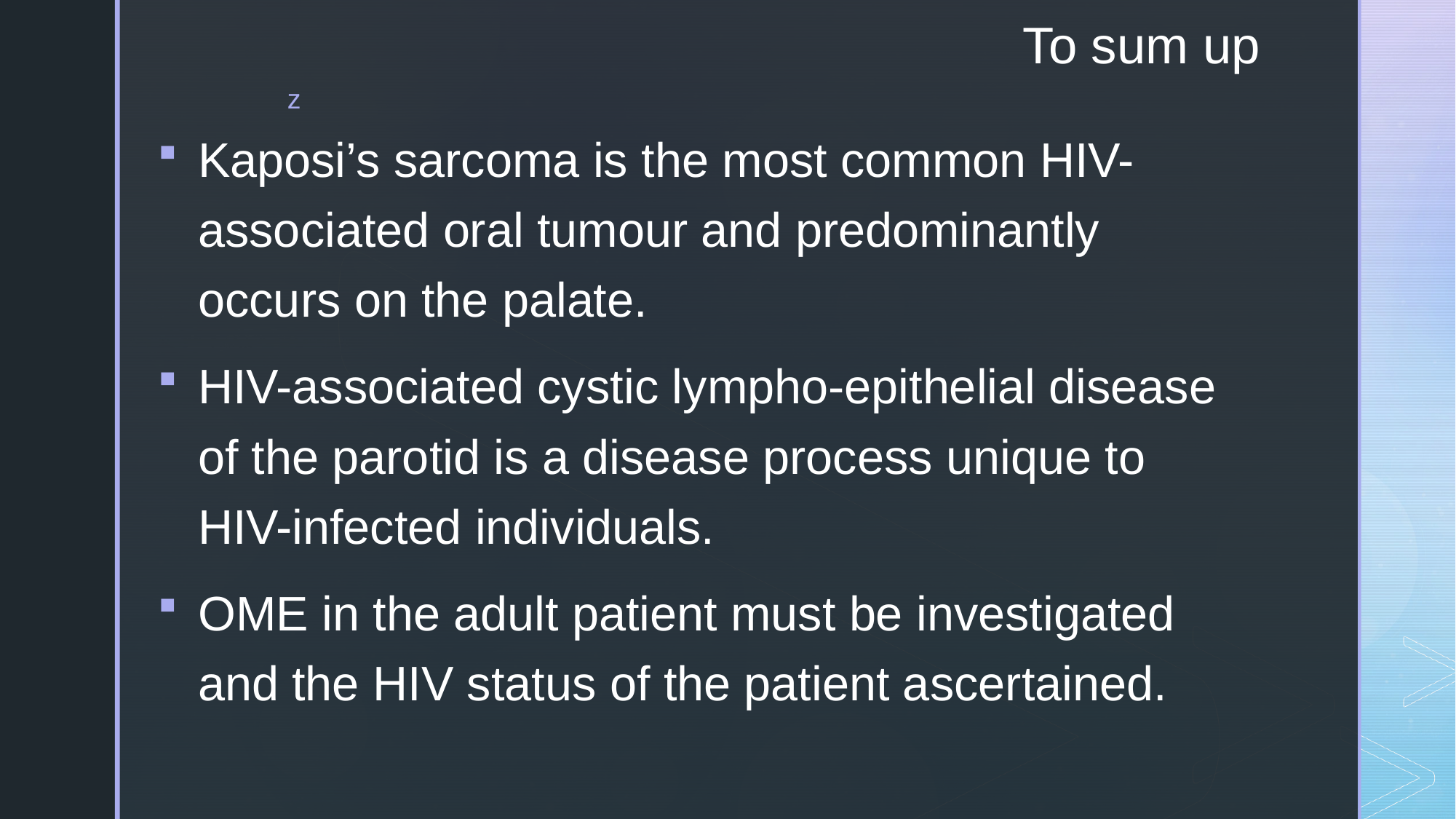

# To sum up
Kaposi’s sarcoma is the most common HIV-associated oral tumour and predominantly occurs on the palate.
HIV-associated cystic lympho-epithelial disease of the parotid is a disease process unique to HIV-infected individuals.
OME in the adult patient must be investigated and the HIV status of the patient ascertained.